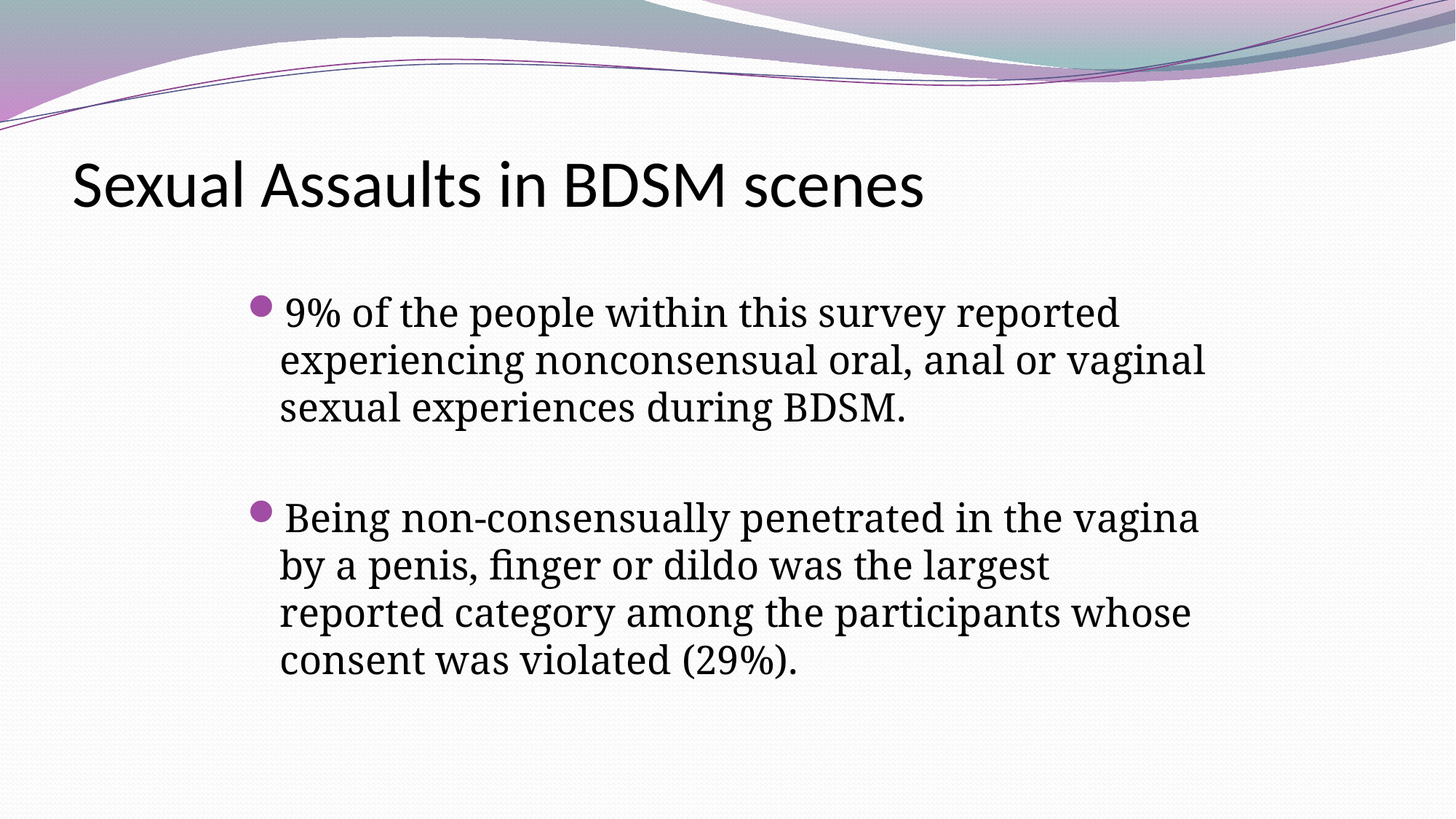

# Sexual Assaults in BDSM scenes
9% of the people within this survey reported experiencing nonconsensual oral, anal or vaginal sexual experiences during BDSM.

Being non-consensually penetrated in the vagina by a penis, finger or dildo was the largest reported category among the participants whose consent was violated (29%).